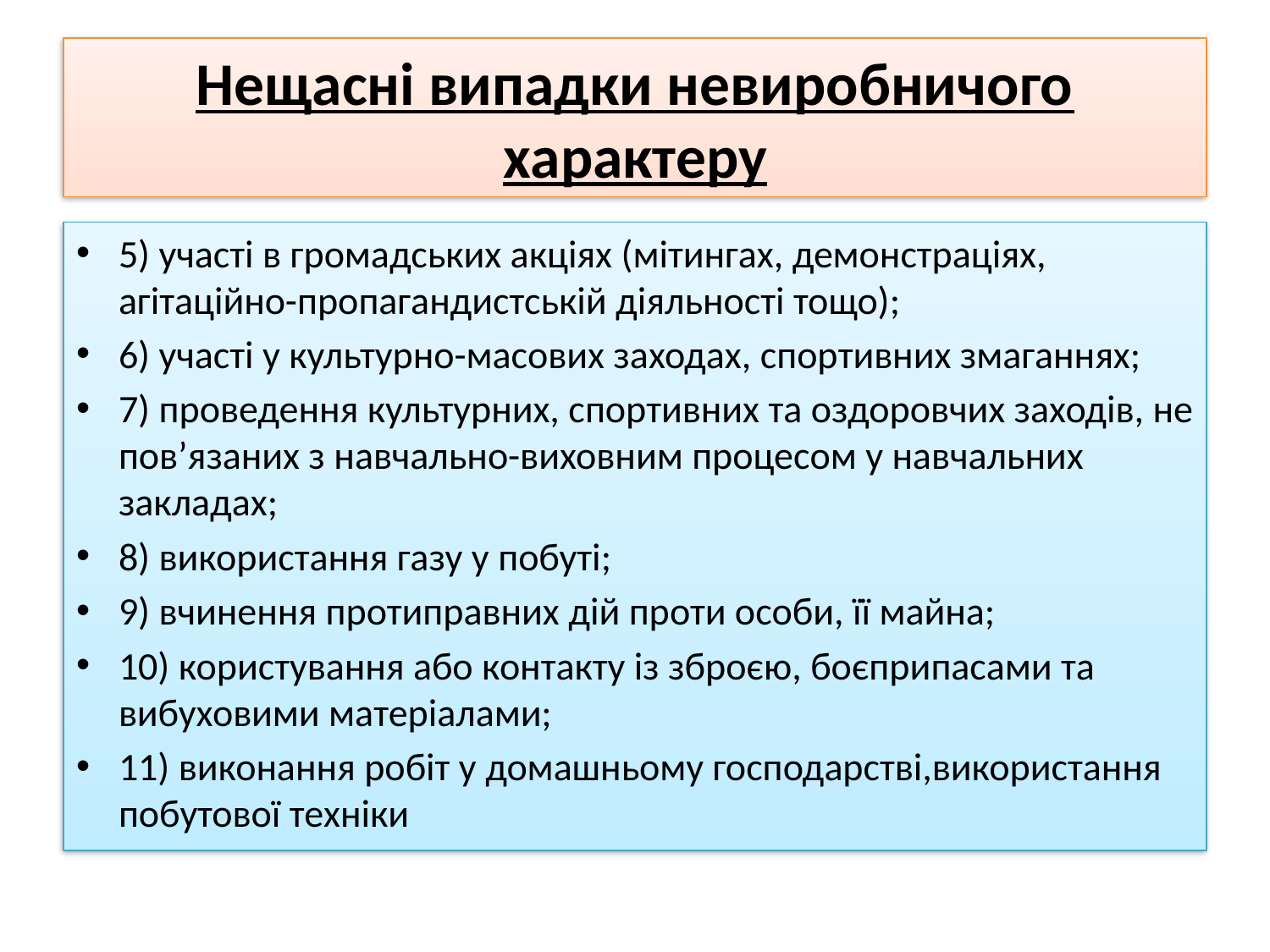

# Нещасні випадки невиробничого характеру
5) участі в громадських акціях (мітингах, демонстраціях, агітаційно-пропагандистській діяльності тощо);
6) участі у культурно-масових заходах, спортивних змаганнях;
7) проведення культурних, спортивних та оздоровчих заходів, не пов’язаних з навчально-виховним процесом у навчальних закладах;
8) використання газу у побуті;
9) вчинення протиправних дій проти особи, її майна;
10) користування або контакту із зброєю, боєприпасами та вибуховими матеріалами;
11) виконання робіт у домашньому господарстві,використання побутової техніки